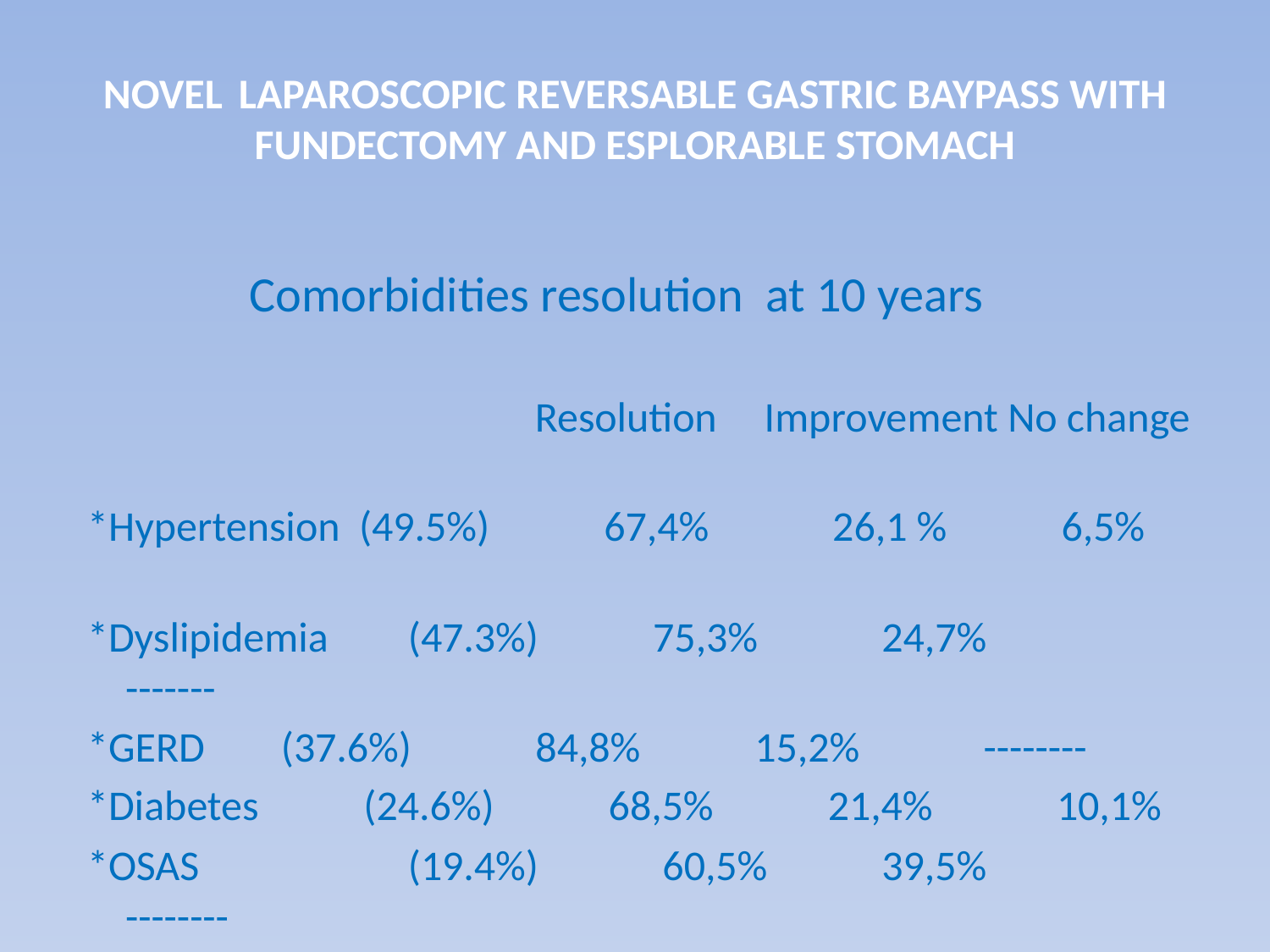

# NOVEL  LAPAROSCOPIC REVERSABLE GASTRIC BAYPASS WITH FUNDECTOMY AND ESPLORABLE STOMACH
                  Comorbidities resolution  at 10 years

                                                Resolution     Improvement No change
 *Hypertension  (49.5%)            67,4%             26,1 %            6,5%
 *Dyslipidemia	   (47.3%)            75,3%             24,7%             -------
 *GERD	   (37.6%)             84,8%            15,2%             --------
 *Diabetes           (24.6%)            68,5%            21,4%             10,1%
 *OSAS		   (19.4%)             60,5%            39,5%             --------
 *Depression       (17.5%)                                    86,4%             13,6%